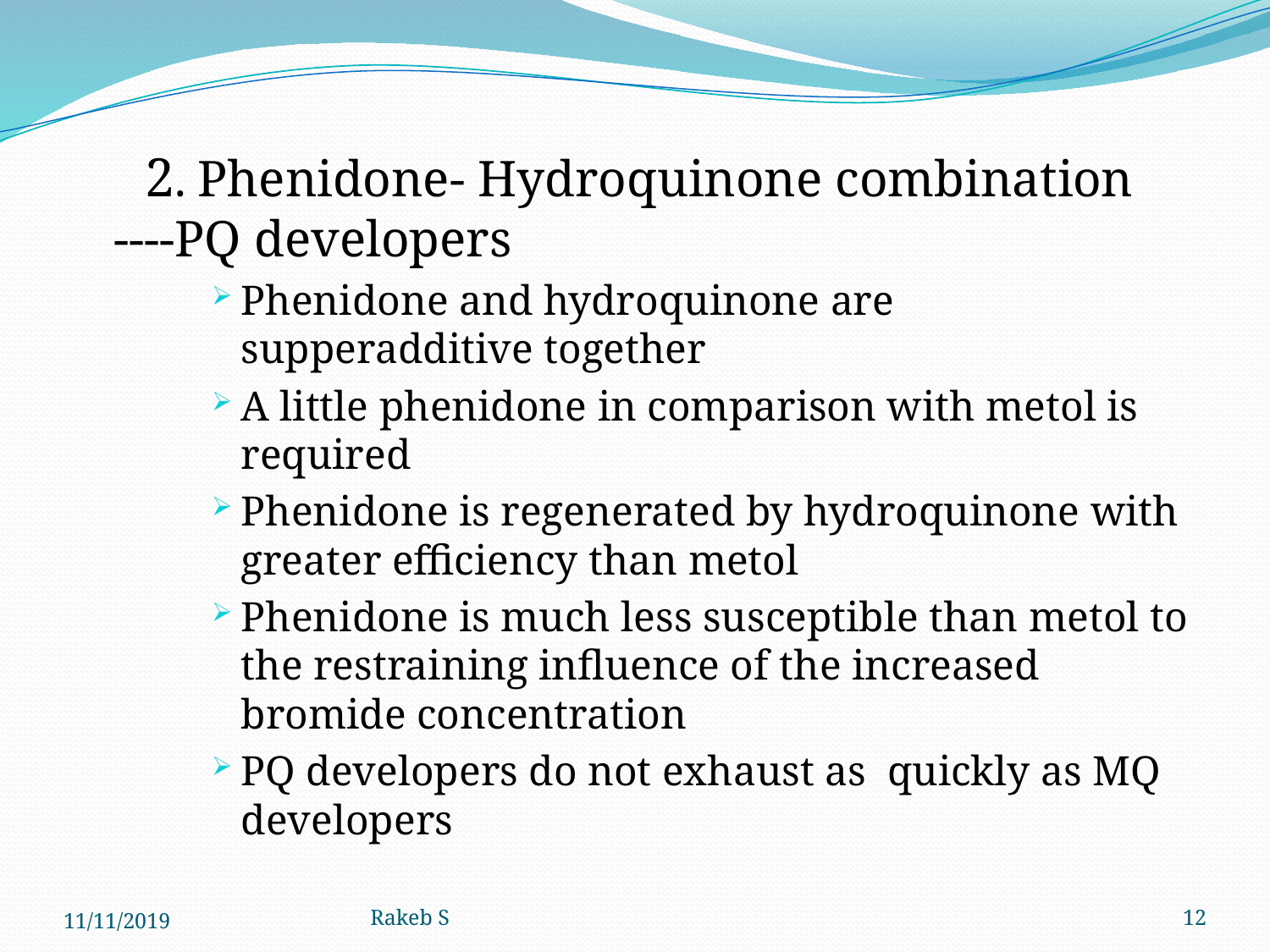

2. Phenidone- Hydroquinone combination ----PQ developers
Phenidone and hydroquinone are supperadditive together
A little phenidone in comparison with metol is required
Phenidone is regenerated by hydroquinone with greater efficiency than metol
Phenidone is much less susceptible than metol to the restraining influence of the increased bromide concentration
PQ developers do not exhaust as  quickly as MQ developers

11/11/2019
Rakeb S
12